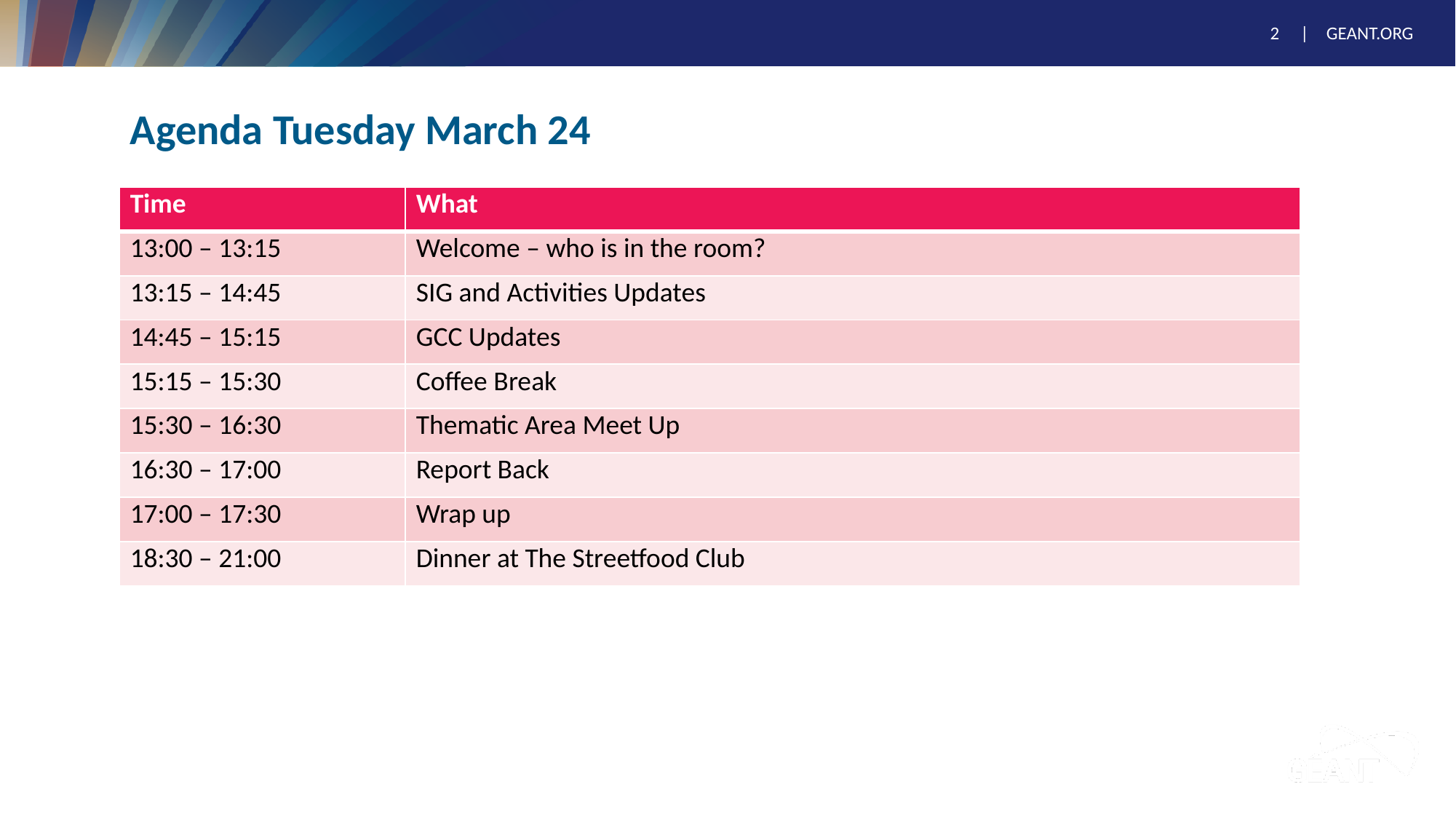

# Agenda Tuesday March 24
| Time | What |
| --- | --- |
| 13:00 – 13:15 | Welcome – who is in the room? |
| 13:15 – 14:45 | SIG and Activities Updates |
| 14:45 – 15:15 | GCC Updates |
| 15:15 – 15:30 | Coffee Break |
| 15:30 – 16:30 | Thematic Area Meet Up |
| 16:30 – 17:00 | Report Back |
| 17:00 – 17:30 | Wrap up |
| 18:30 – 21:00 | Dinner at The Streetfood Club |